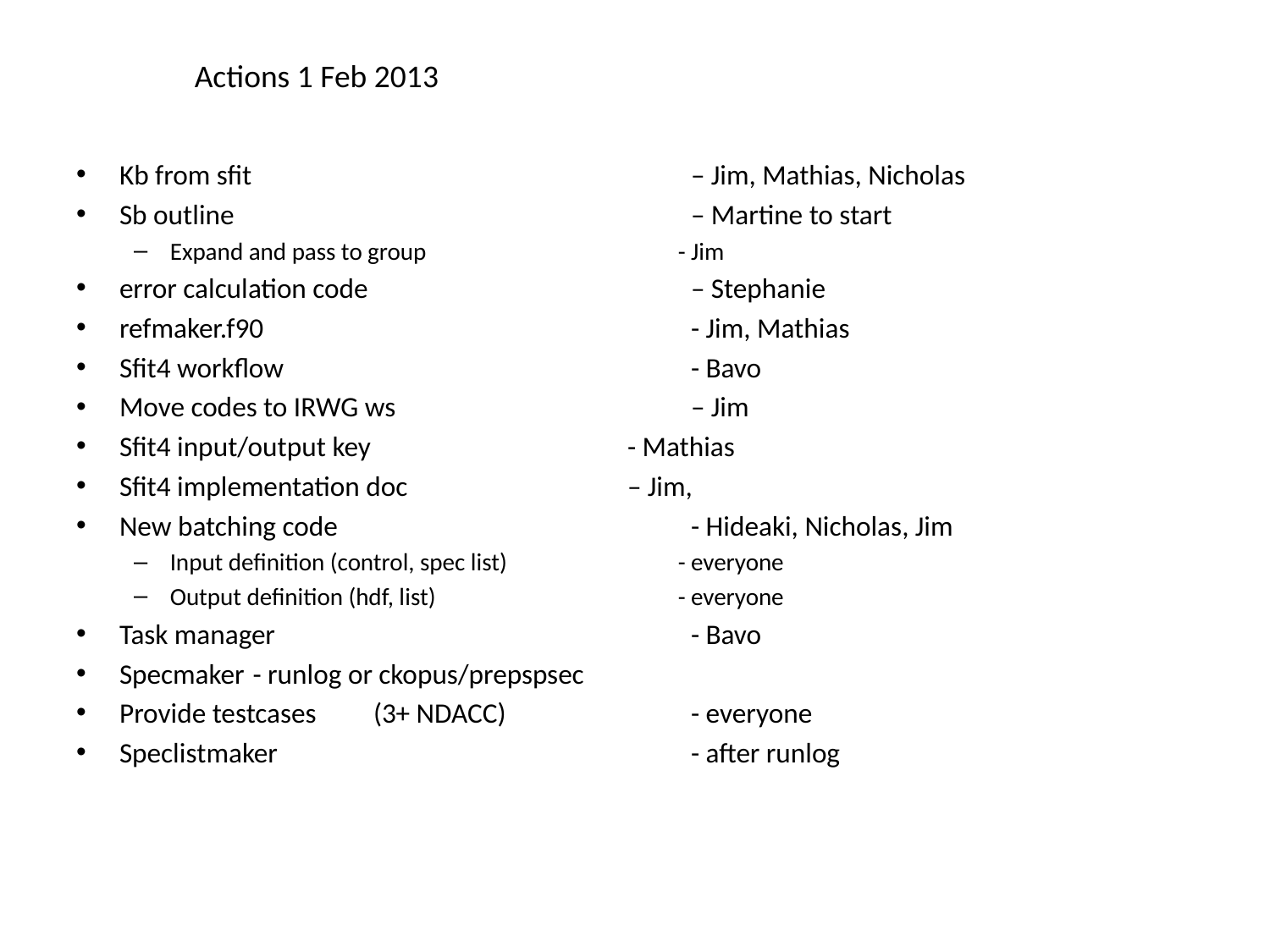

Actions 1 Feb 2013
Kb from sfit 							– Jim, Mathias, Nicholas
Sb outline 								– Martine to start
Expand and pass to group 				- Jim
error calculation code 					– Stephanie
refmaker.f90							- Jim, Mathias
Sfit4 workflow							- Bavo
Move codes to IRWG ws 					– Jim
Sfit4 input/output key					- Mathias
Sfit4 implementation doc 				– Jim,
New batching code						- Hideaki, Nicholas, Jim
Input definition (control, spec list)			- everyone
Output definition (hdf, list)				- everyone
Task manager							- Bavo
Specmaker	 - runlog or ckopus/prepspsec
Provide testcases	(3+ NDACC)			- everyone
Speclistmaker							- after runlog